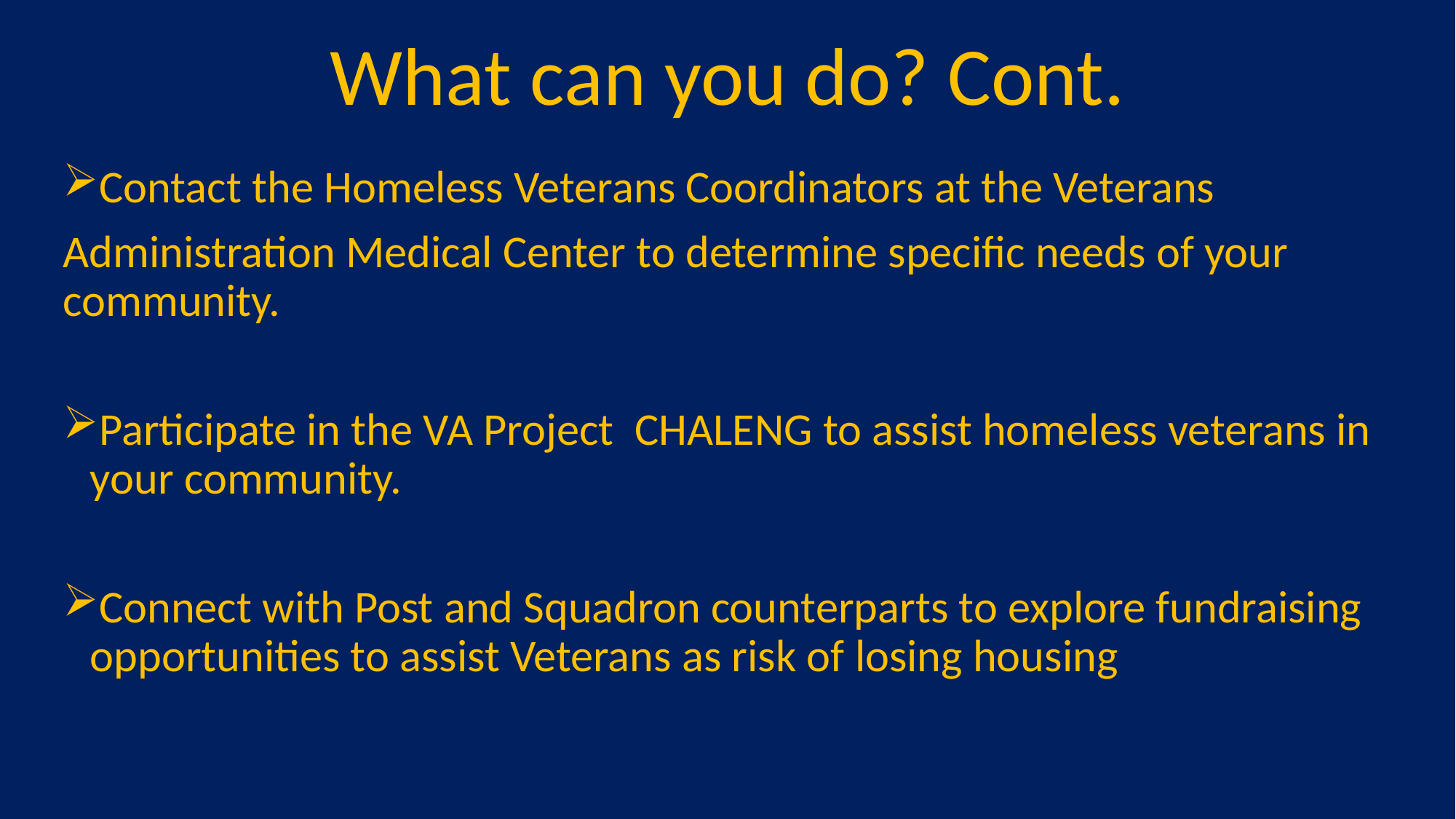

# What can you do? Cont.
Contact the Homeless Veterans Coordinators at the Veterans
Administration Medical Center to determine specific needs of your community.

Participate in the VA Project  CHALENG to assist homeless veterans in your community.

Connect with Post and Squadron counterparts to explore fundraising opportunities to assist Veterans as risk of losing housing